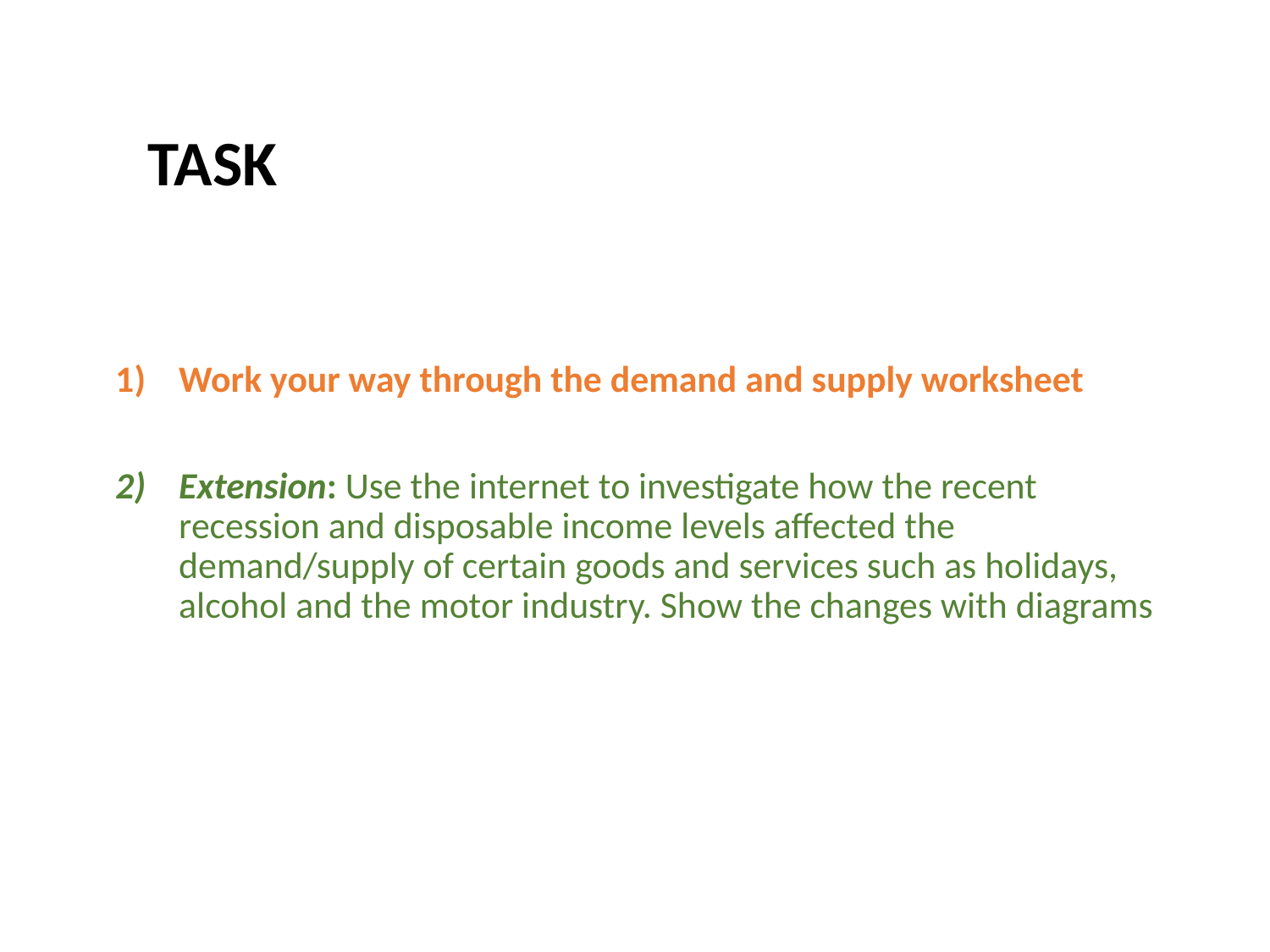

# TASK

Work your way through the demand and supply worksheet

Extension: Use the internet to investigate how the recent recession and disposable income levels affected the demand/supply of certain goods and services such as holidays, alcohol and the motor industry. Show the changes with diagrams